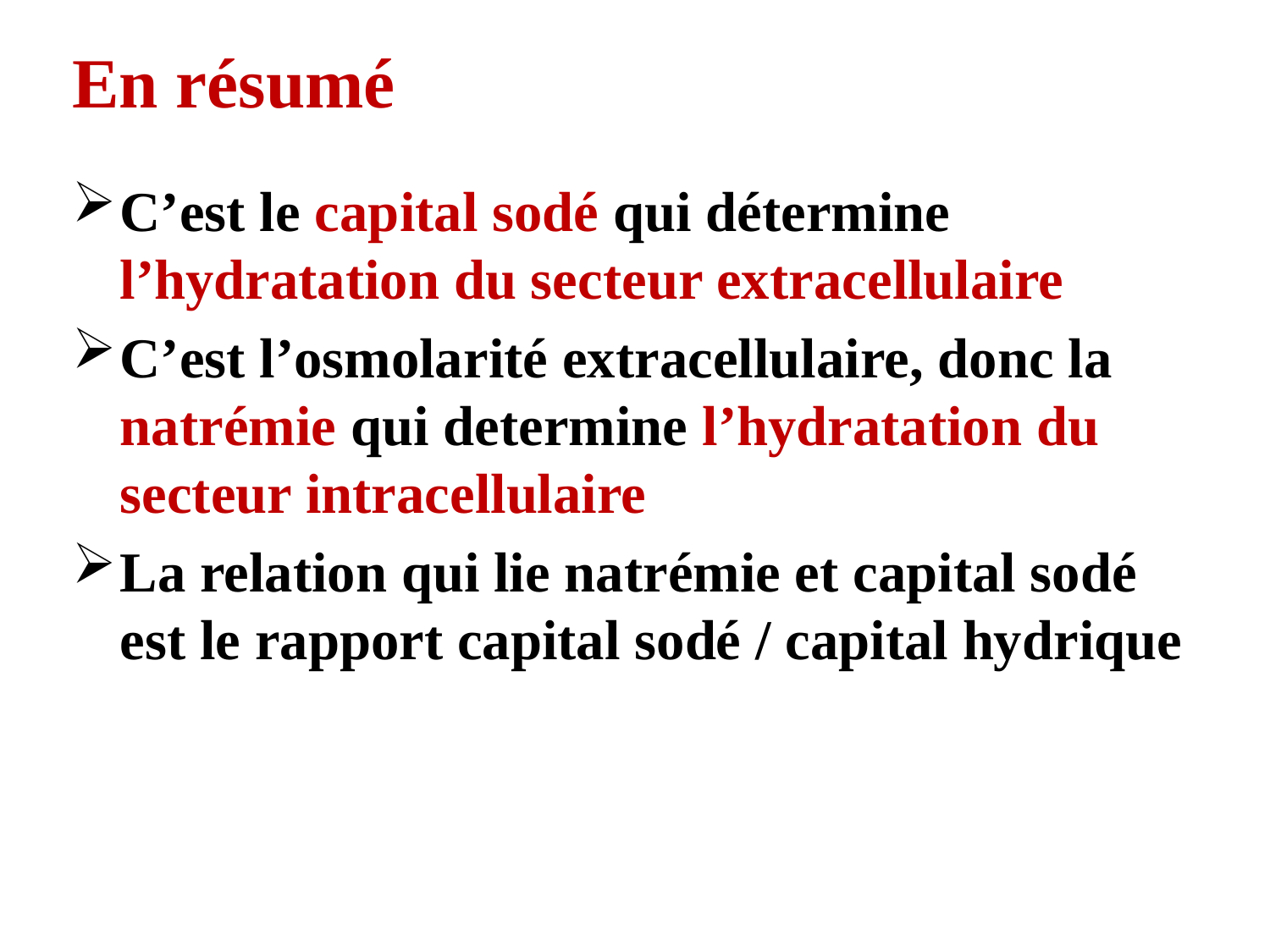

# En résumé
C’est le capital sodé qui détermine l’hydratation du secteur extracellulaire
C’est l’osmolarité extracellulaire, donc la natrémie qui determine l’hydratation du secteur intracellulaire
La relation qui lie natrémie et capital sodé est le rapport capital sodé / capital hydrique